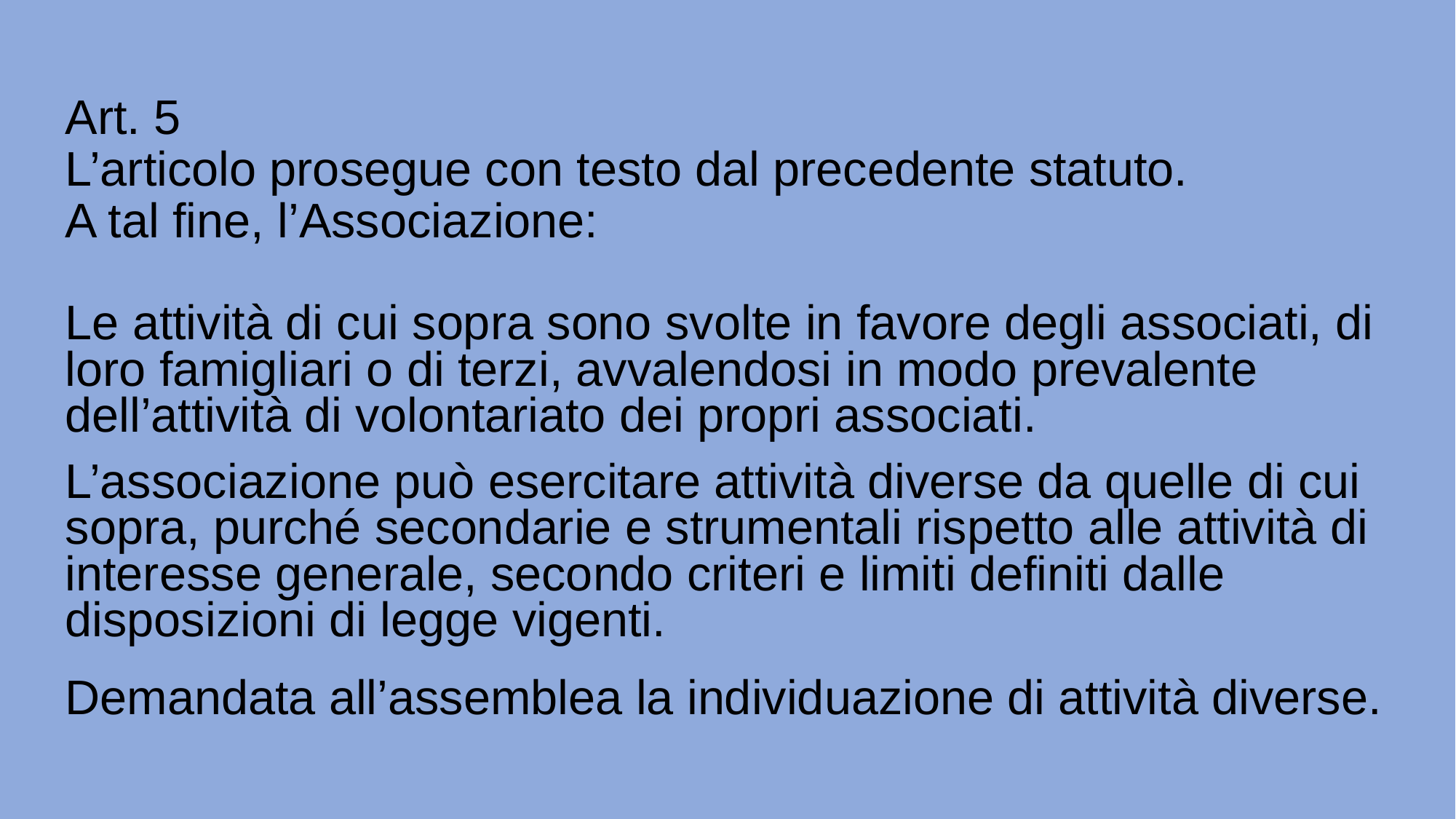

Art. 5
L’articolo prosegue con testo dal precedente statuto.
A tal fine, l’Associazione:
Le attività di cui sopra sono svolte in favore degli associati, di loro famigliari o di terzi, avvalendosi in modo prevalente  dell’attività di volontariato dei propri associati.
L’associazione può esercitare attività diverse da quelle di cui sopra, purché secondarie e strumentali rispetto alle attività di interesse generale, secondo criteri e limiti definiti dalle disposizioni di legge vigenti.
Demandata all’assemblea la individuazione di attività diverse.